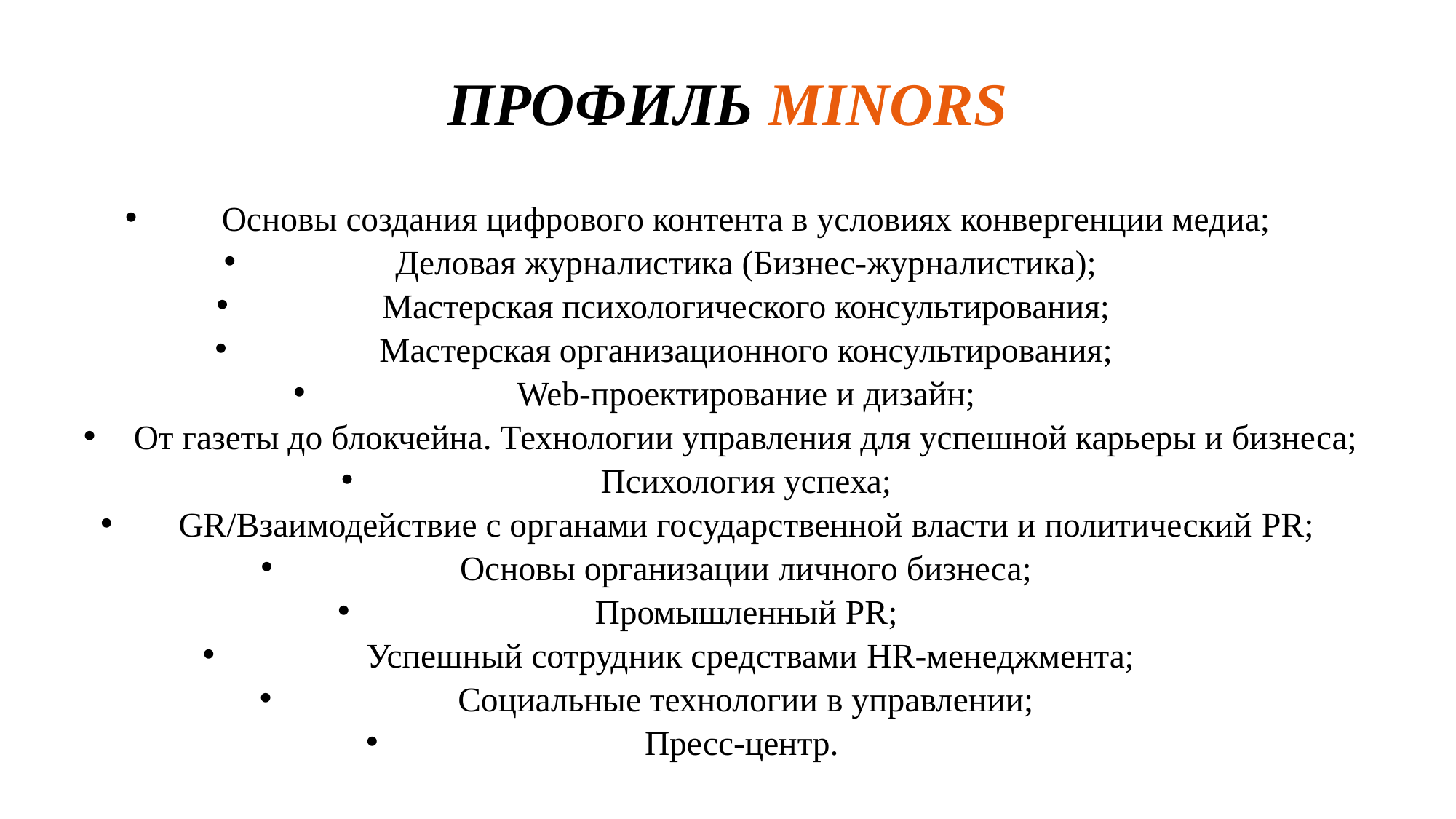

# ПРОФИЛЬ MINORS
Основы создания цифрового контента в условиях конвергенции медиа;
Деловая журналистика (Бизнес-журналистика);
Мастерская психологического консультирования;
Мастерская организационного консультирования;
Web-проектирование и дизайн;
От газеты до блокчейна. Технологии управления для успешной карьеры и бизнеса;
Психология успеха;
GR/Взаимодействие с органами государственной власти и политический PR;
Основы организации личного бизнеса;
Промышленный PR;
 Успешный сотрудник средствами HR-менеджмента;
Социальные технологии в управлении;
Пресс-центр.